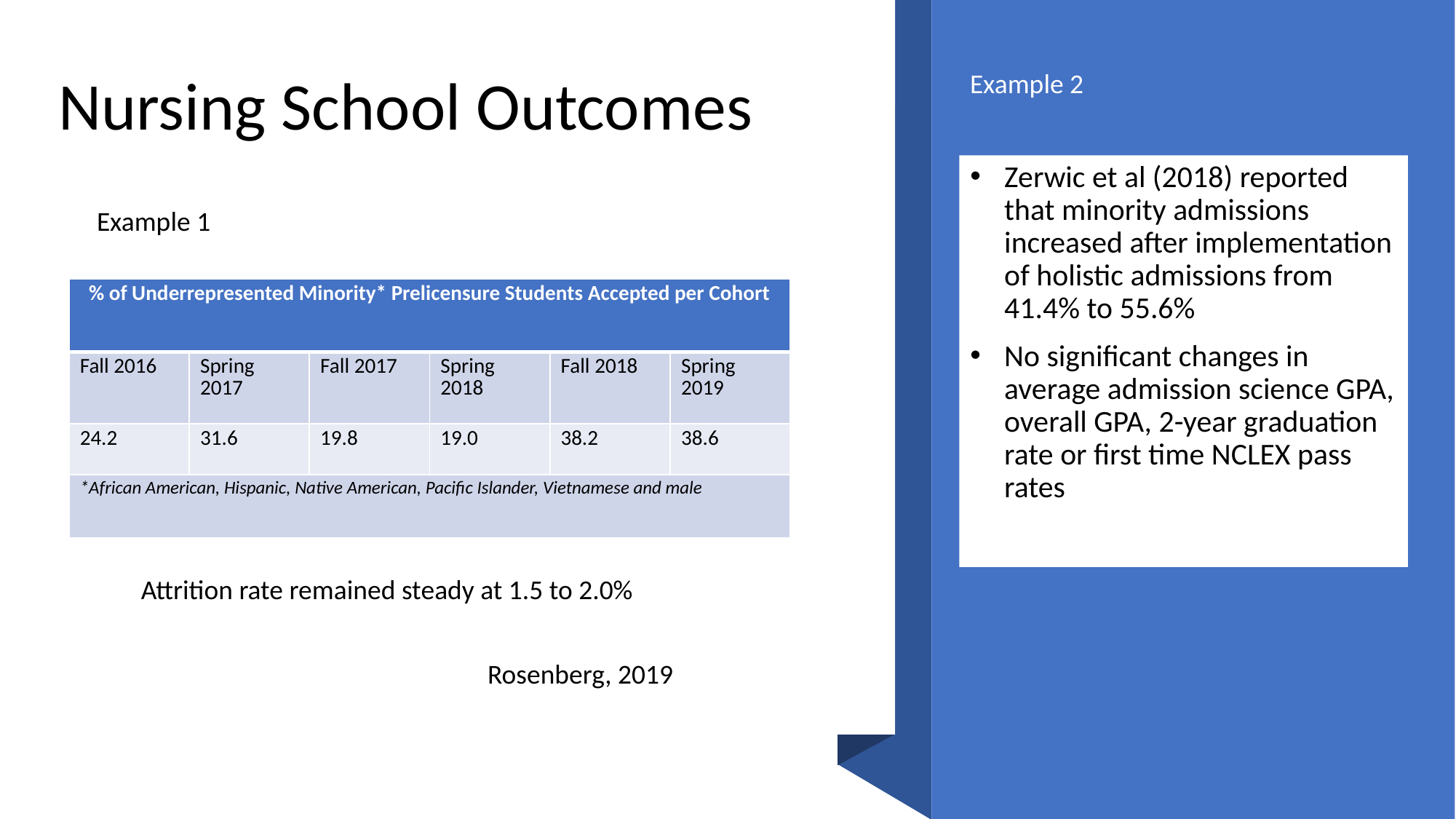

# Nursing School Outcomes
Example 2

Zerwic et al (2018) reported that minority admissions increased after implementation of holistic admissions from 41.4% to 55.6%
No significant changes in average admission science GPA, overall GPA, 2-year graduation rate or first time NCLEX pass rates
Example 1
| % of Underrepresented Minority\* Prelicensure Students Accepted per Cohort |  |  |  |  |  |
| --- | --- | --- | --- | --- | --- |
| Fall 2016 | Spring 2017 | Fall 2017 | Spring 2018 | Fall 2018 | Spring 2019 |
| 24.2 | 31.6 | 19.8 | 19.0 | 38.2 | 38.6 |
| \*African American, Hispanic, Native American, Pacific Islander, Vietnamese and male |  |  |  |  |  |
Attrition rate remained steady at 1.5 to 2.0%
Rosenberg, 2019